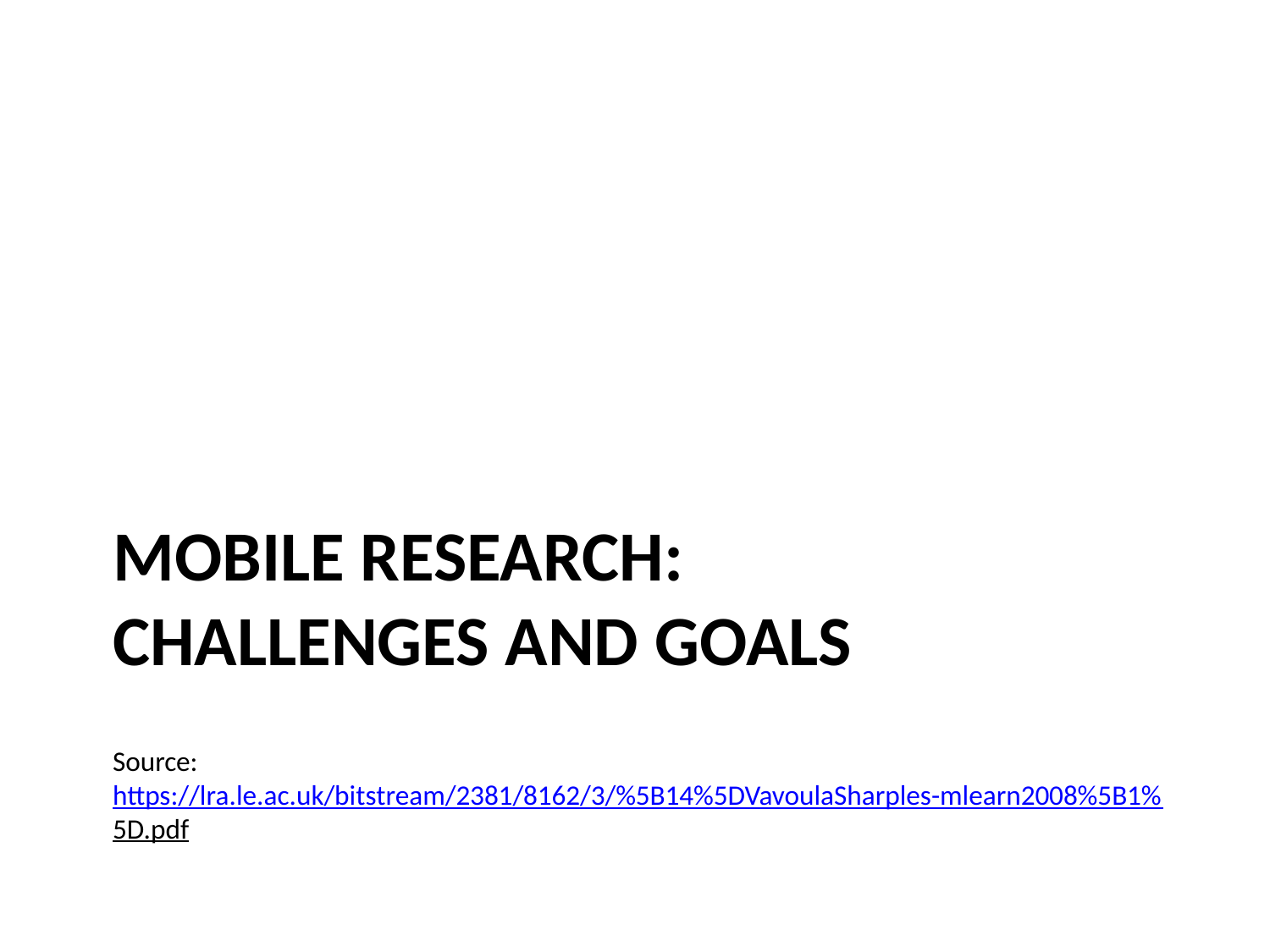

# Mobile research: Challenges and goals
Source: https://lra.le.ac.uk/bitstream/2381/8162/3/%5B14%5DVavoulaSharples-mlearn2008%5B1%5D.pdf